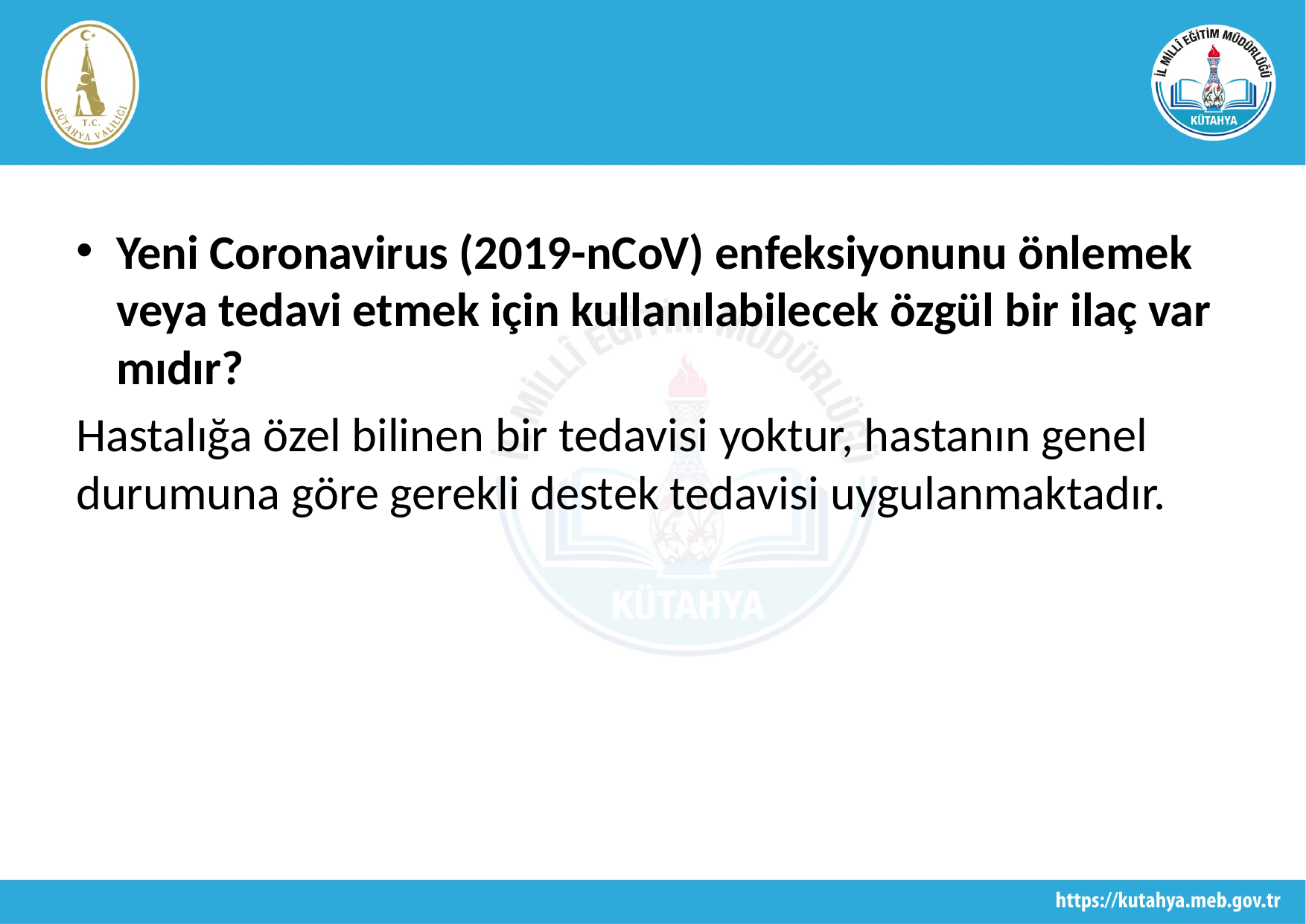

#
Yeni Coronavirus (2019-nCoV) enfeksiyonunu önlemek veya tedavi etmek için kullanılabilecek özgül bir ilaç var mıdır?
Hastalığa özel bilinen bir tedavisi yoktur, hastanın genel durumuna göre gerekli destek tedavisi uygulanmaktadır.